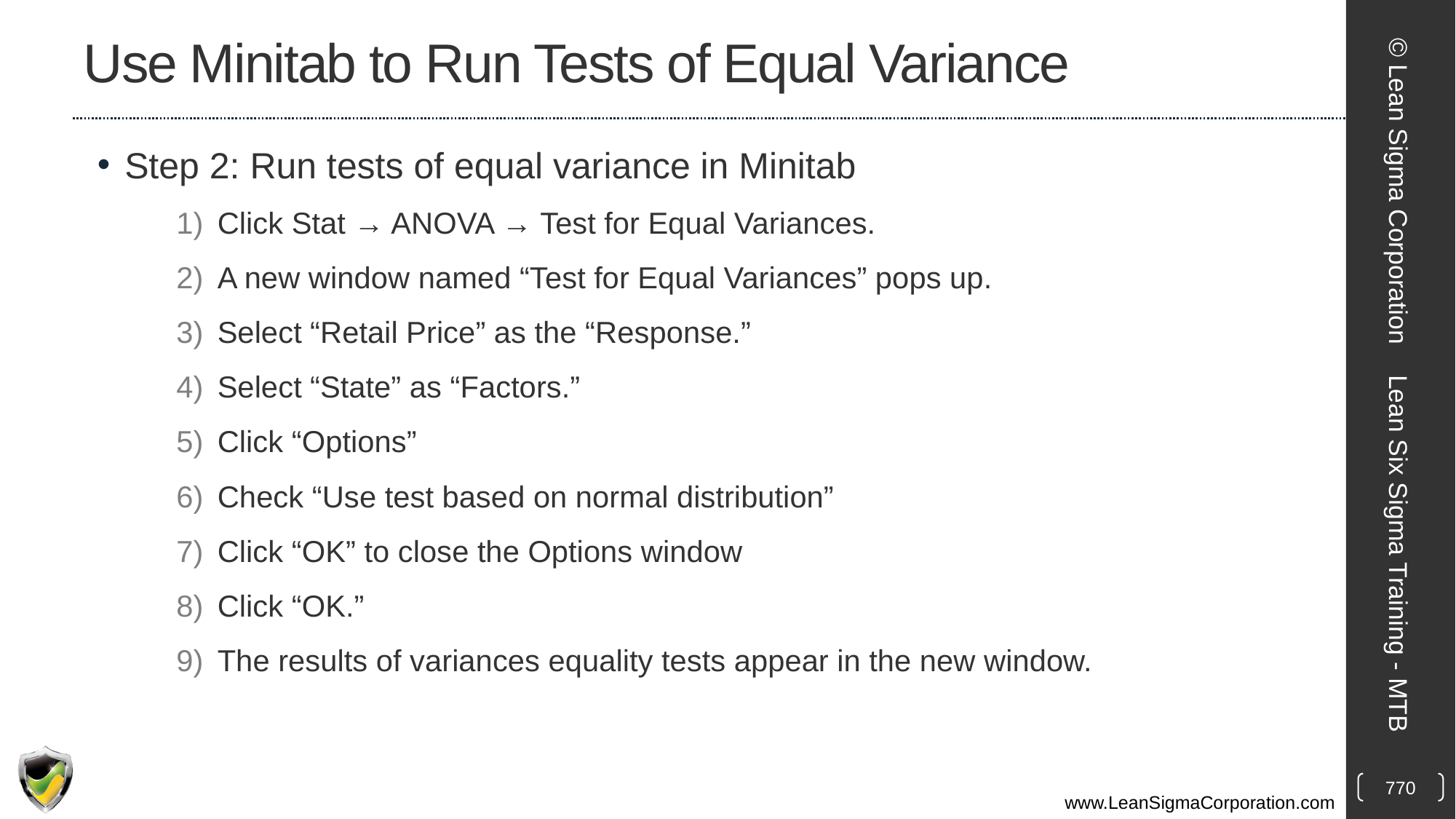

# Use Minitab to Run Tests of Equal Variance
Step 2: Run tests of equal variance in Minitab
Click Stat → ANOVA → Test for Equal Variances.
A new window named “Test for Equal Variances” pops up.
Select “Retail Price” as the “Response.”
Select “State” as “Factors.”
Click “Options”
Check “Use test based on normal distribution”
Click “OK” to close the Options window
Click “OK.”
The results of variances equality tests appear in the new window.

© Lean Sigma Corporation
Lean Six Sigma Training - MTB
770